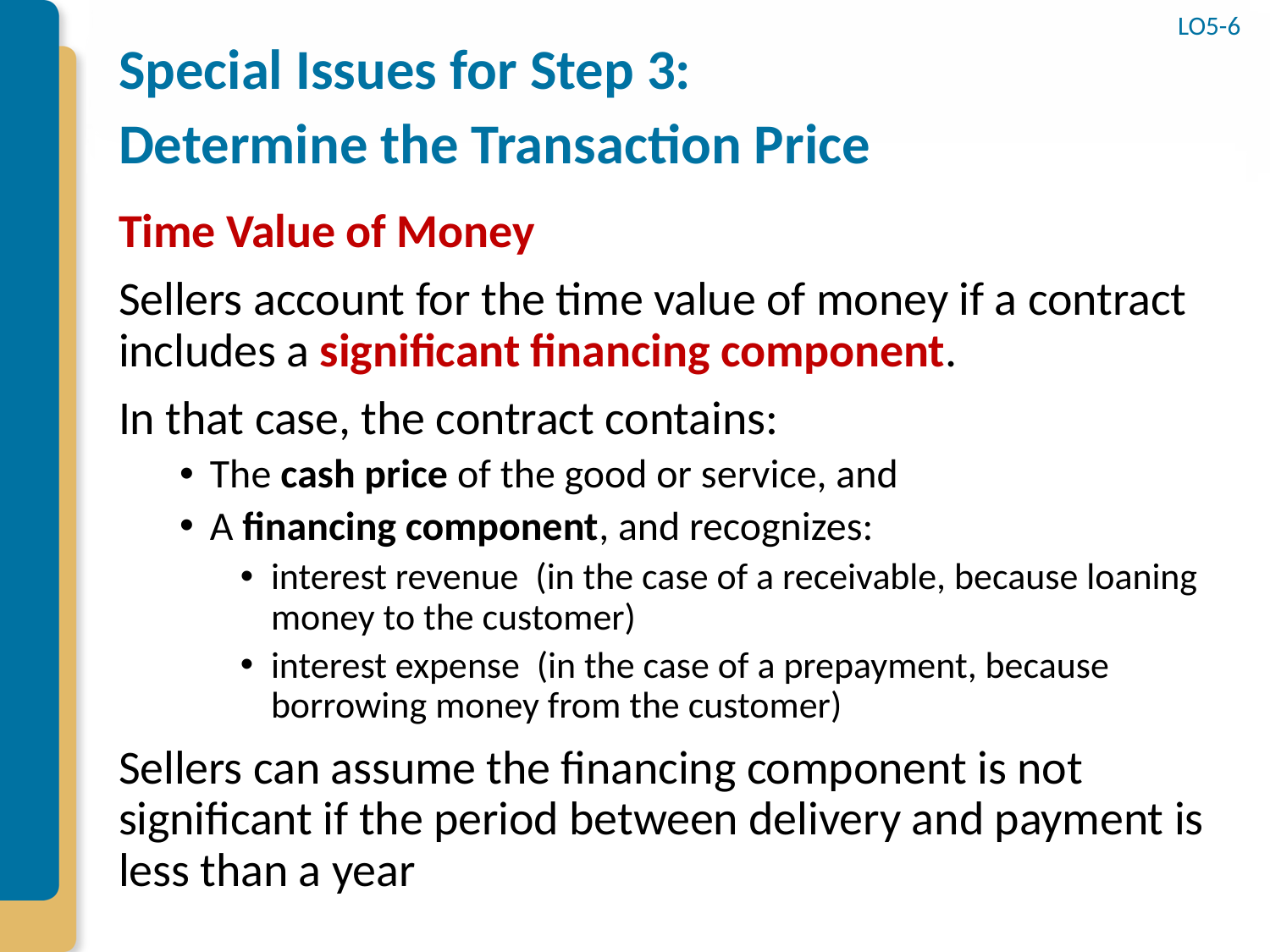

# Special Issues for Step 3: Determine the Transaction Price
LO5-6
Time Value of Money
Sellers account for the time value of money if a contract includes a significant financing component.
In that case, the contract contains:
The cash price of the good or service, and
A financing component, and recognizes:
interest revenue  (in the case of a receivable, because loaning money to the customer)
interest expense  (in the case of a prepayment, because borrowing money from the customer)
Sellers can assume the financing component is not significant if the period between delivery and payment is less than a year